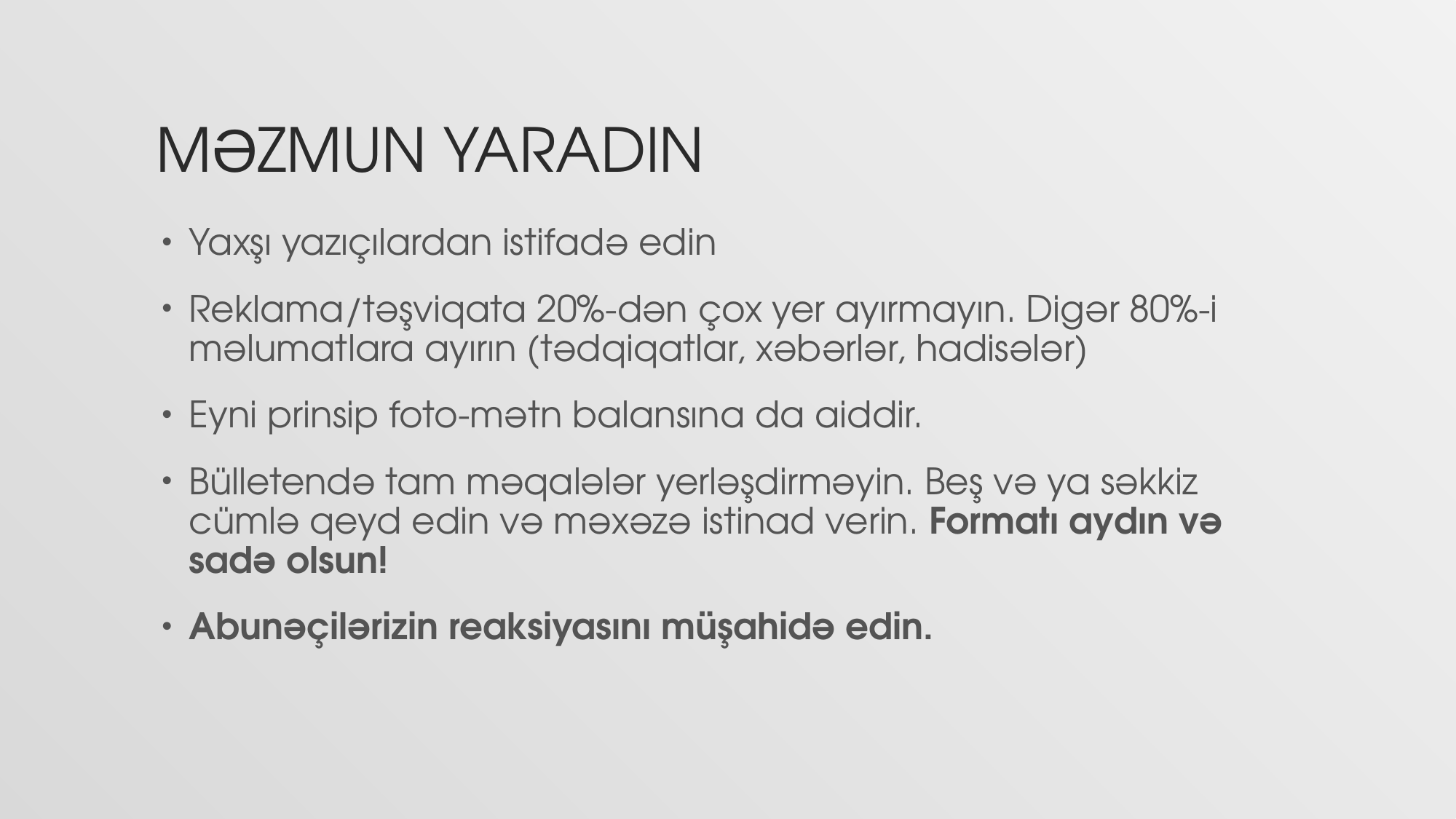

# məzmun yaradın
Yaxşı yazıçılardan istifadə edin
Reklama/təşviqata 20%-dən çox yer ayırmayın. Digər 80%-i məlumatlara ayırın (tədqiqatlar, xəbərlər, hadisələr)
Eyni prinsip foto-mətn balansına da aiddir.
Bülletendə tam məqalələr yerləşdirməyin. Beş və ya səkkiz cümlə qeyd edin və məxəzə istinad verin. Formatı aydın və sadə olsun!
Abunəçilərizin reaksiyasını müşahidə edin.